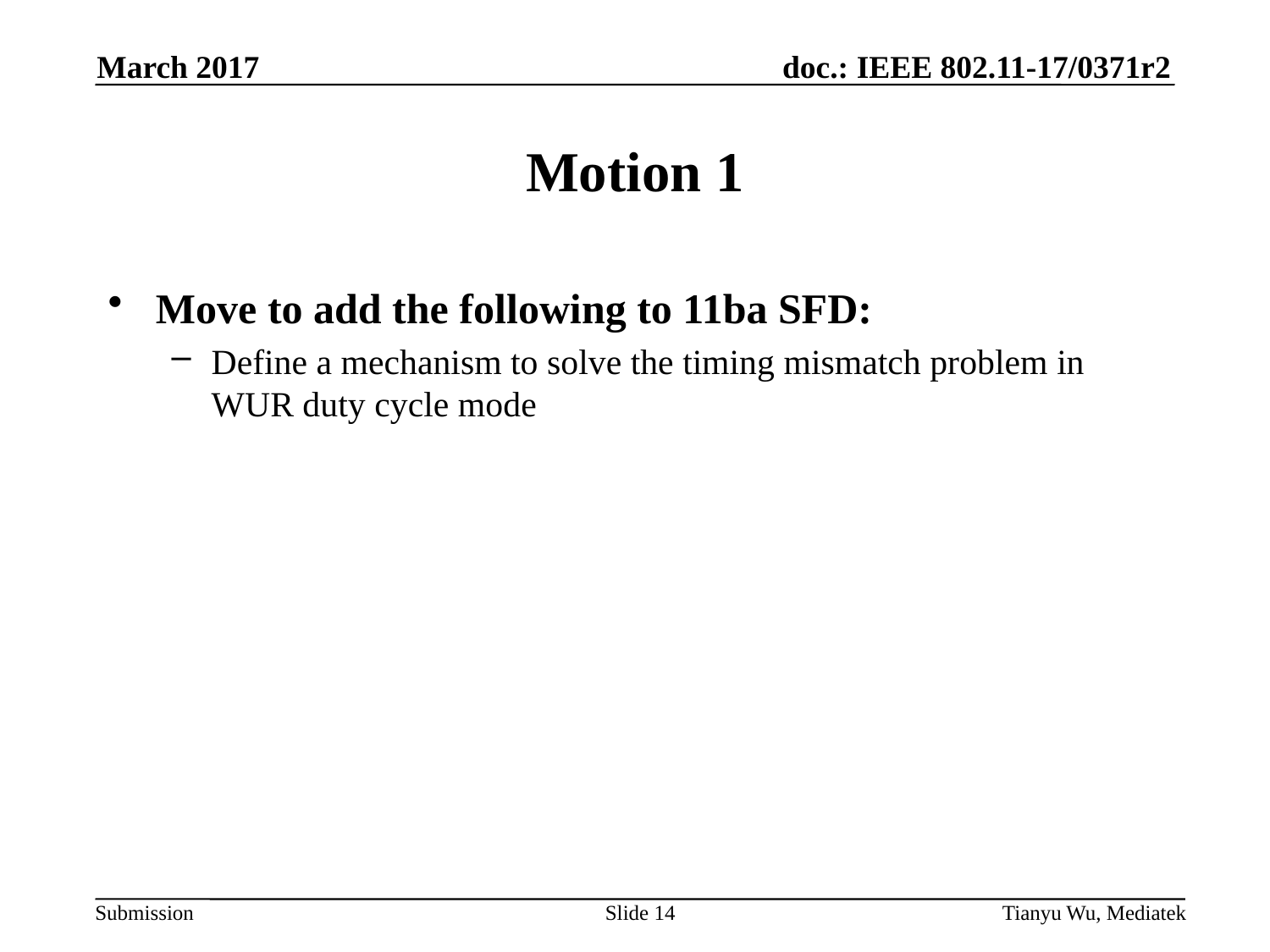

March 2017
# Motion 1
Move to add the following to 11ba SFD:
Define a mechanism to solve the timing mismatch problem in WUR duty cycle mode
Slide 14
Tianyu Wu, Mediatek